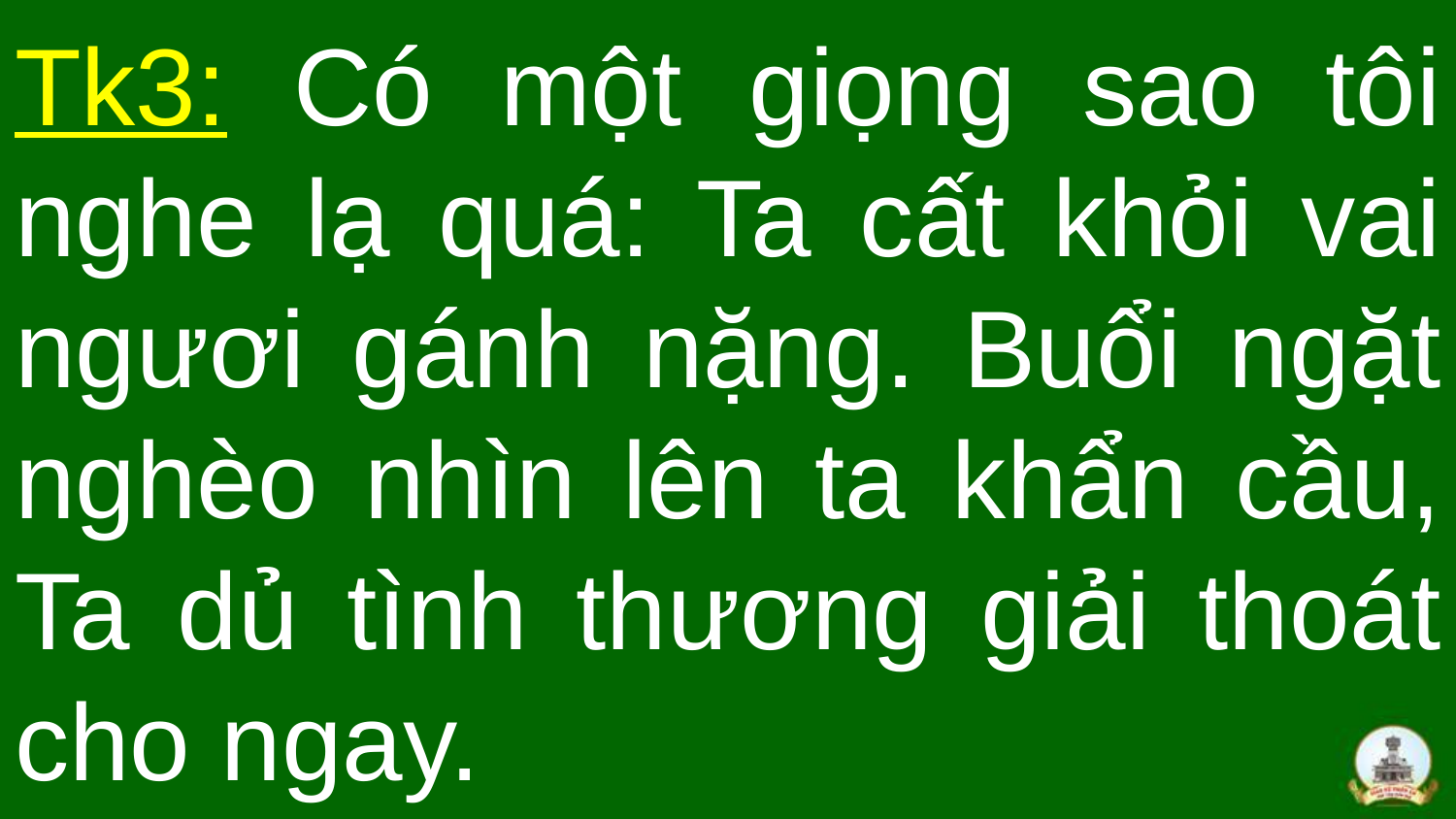

# Tk3: Có một giọng sao tôi nghe lạ quá: Ta cất khỏi vai ngươi gánh nặng. Buổi ngặt nghèo nhìn lên ta khẩn cầu, Ta dủ tình thương giải thoát cho ngay.